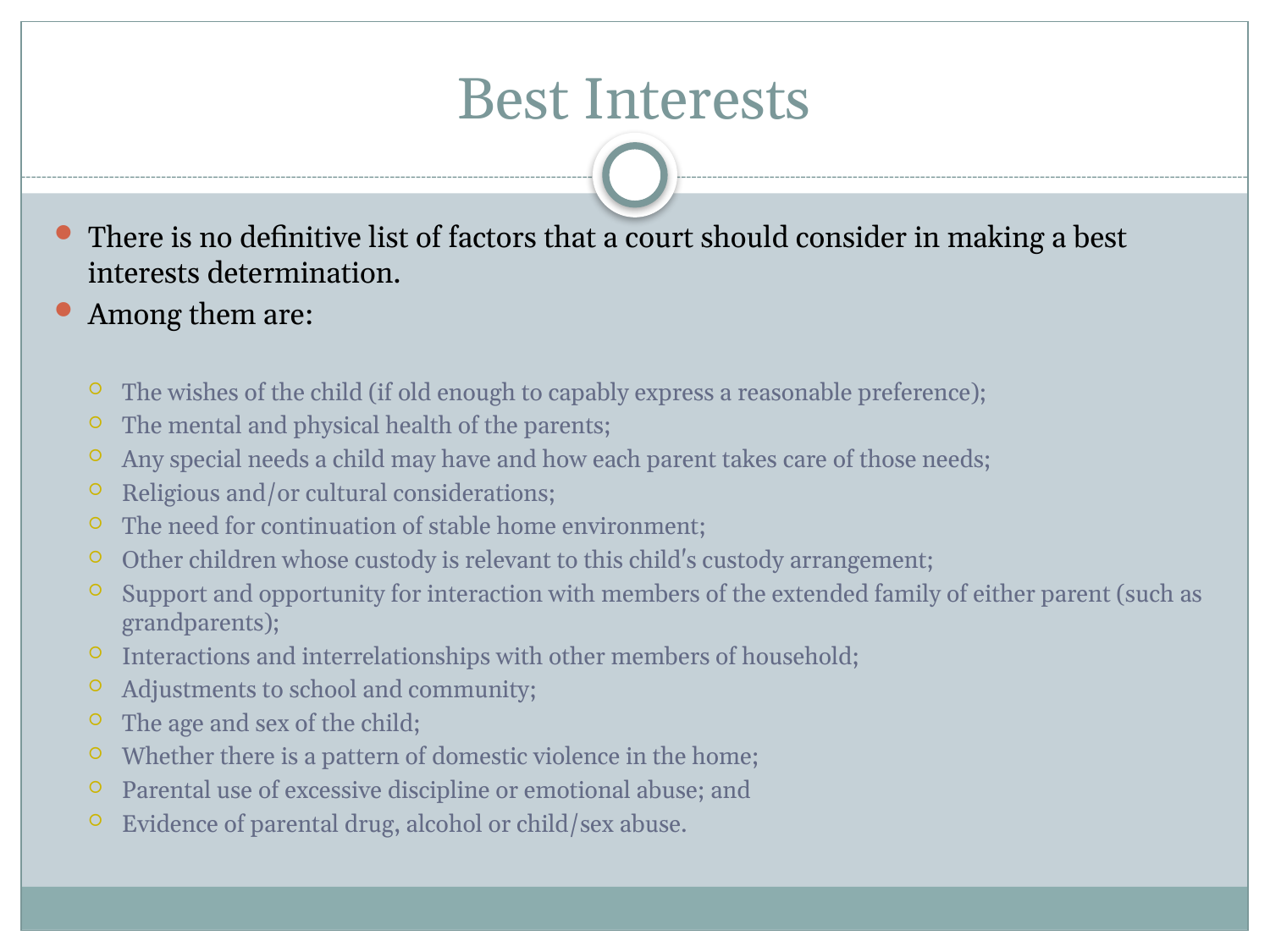

# Best Interests
There is no definitive list of factors that a court should consider in making a best interests determination.
Among them are:

The wishes of the child (if old enough to capably express a reasonable preference);
The mental and physical health of the parents;
Any special needs a child may have and how each parent takes care of those needs;
Religious and/or cultural considerations;
The need for continuation of stable home environment;
Other children whose custody is relevant to this child's custody arrangement;
Support and opportunity for interaction with members of the extended family of either parent (such as grandparents);
Interactions and interrelationships with other members of household;
Adjustments to school and community;
The age and sex of the child;
Whether there is a pattern of domestic violence in the home;
Parental use of excessive discipline or emotional abuse; and
Evidence of parental drug, alcohol or child/sex abuse.